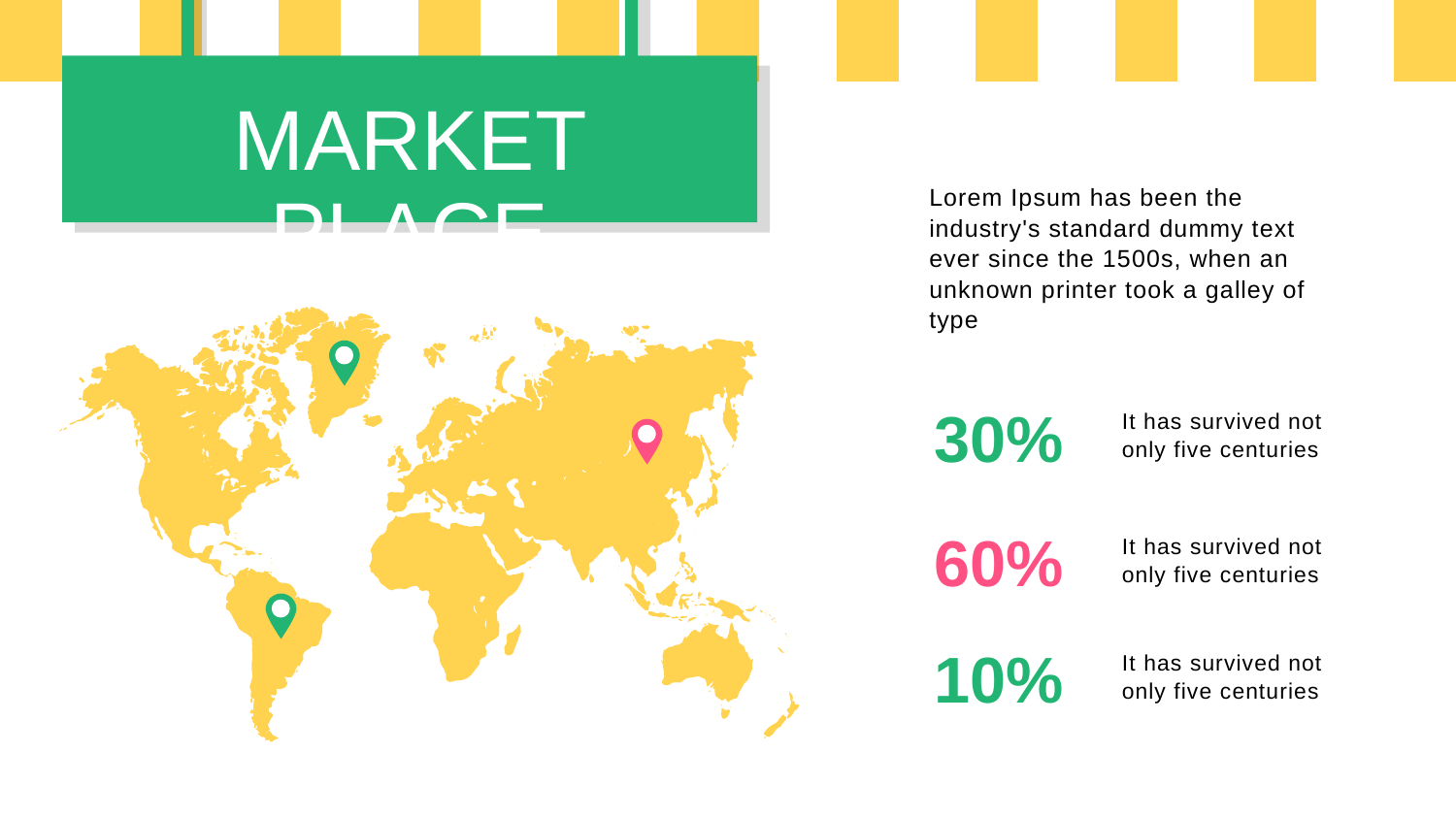

MARKET PLACE
Lorem Ipsum has been the industry's standard dummy text ever since the 1500s, when an unknown printer took a galley of type

It has survived not only five centuries
30%
It has survived not only five centuries
60%
It has survived not only five centuries
10%